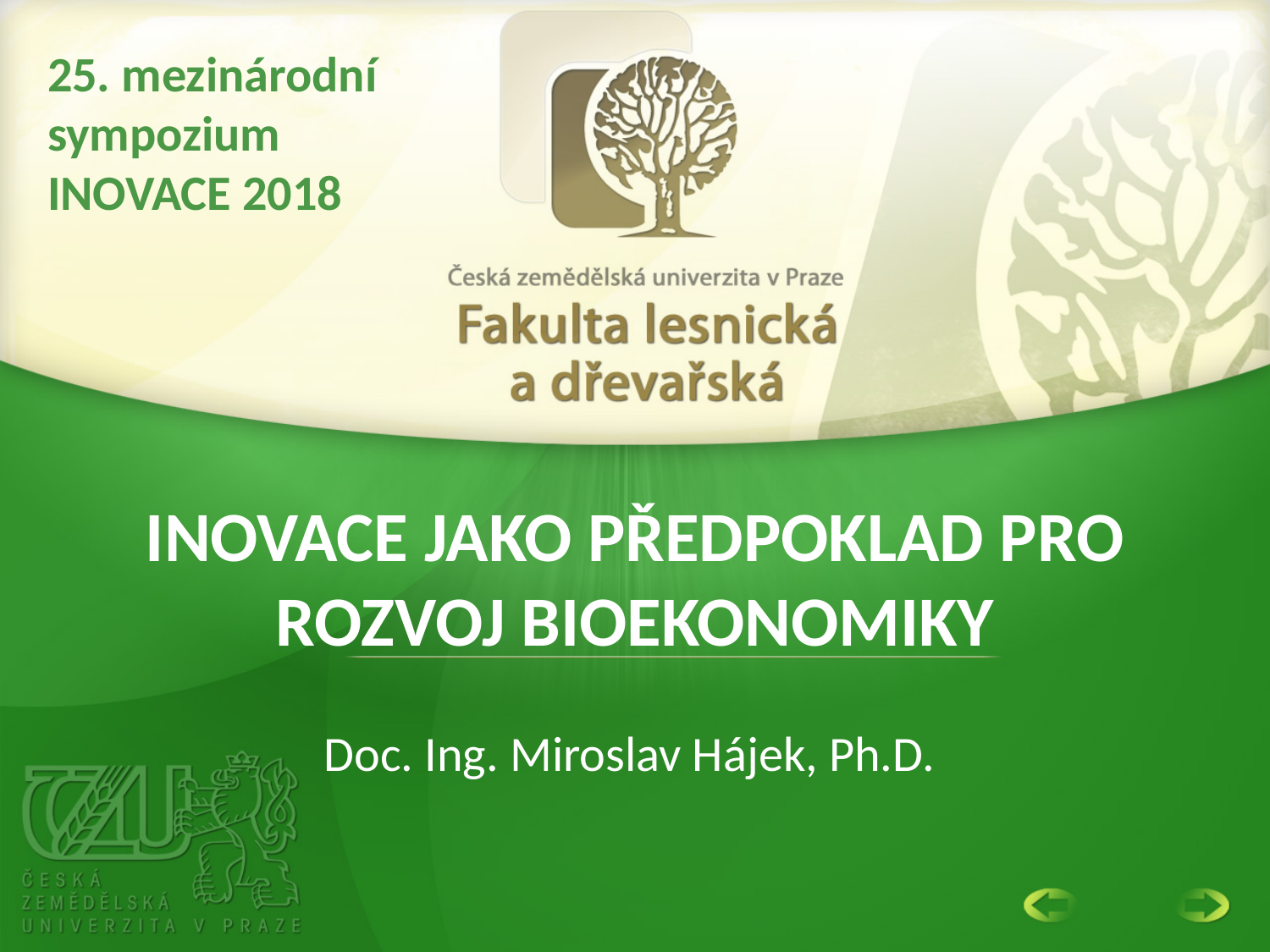

25. mezinárodní sympozium INOVACE 2018
# Inovace jako předpoklad pro rozvoj bioekonomiky
Doc. Ing. Miroslav Hájek, Ph.D.